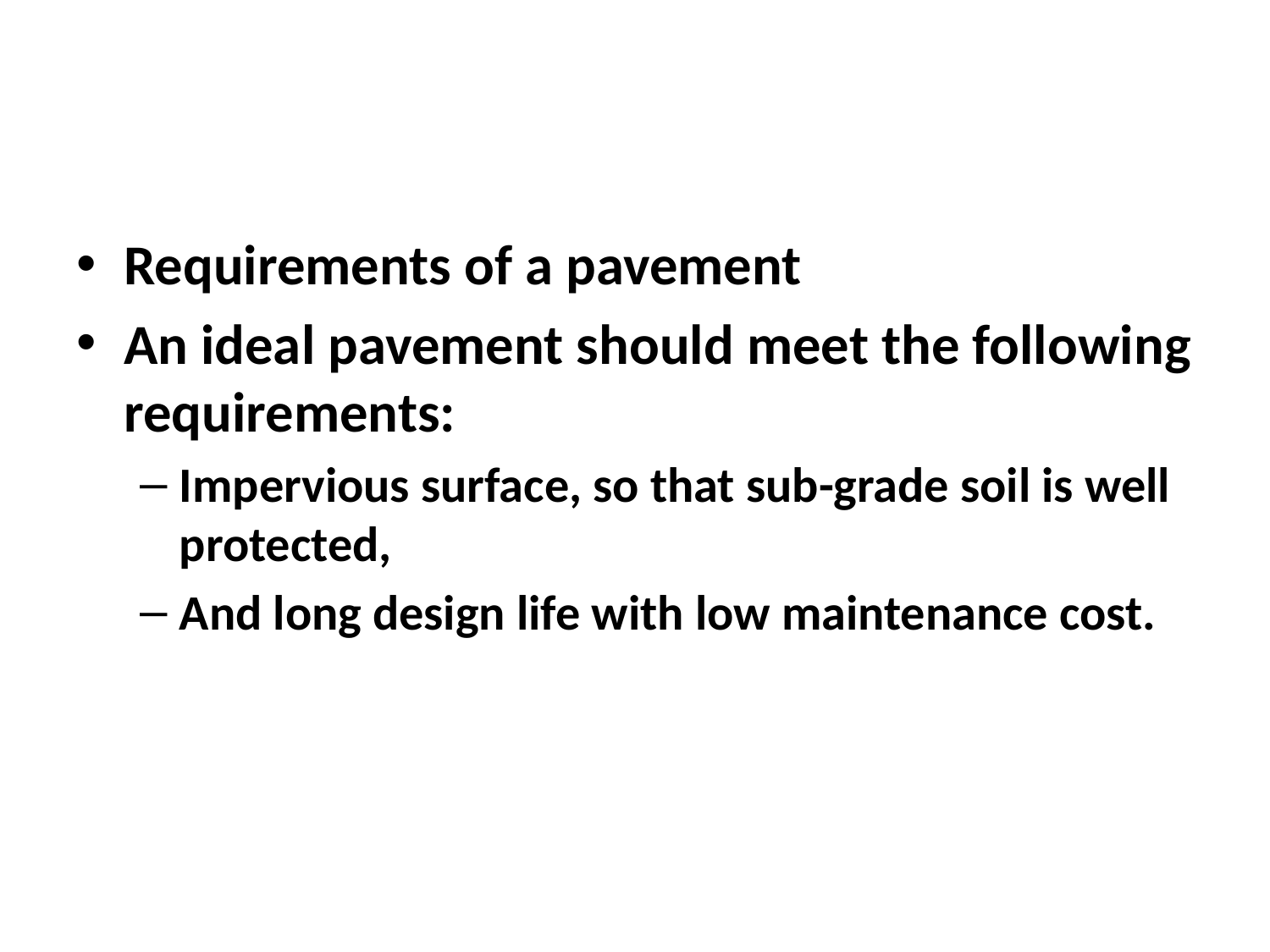

#
Requirements of a pavement
An ideal pavement should meet the following requirements:
Impervious surface, so that sub-grade soil is well protected,
And long design life with low maintenance cost.